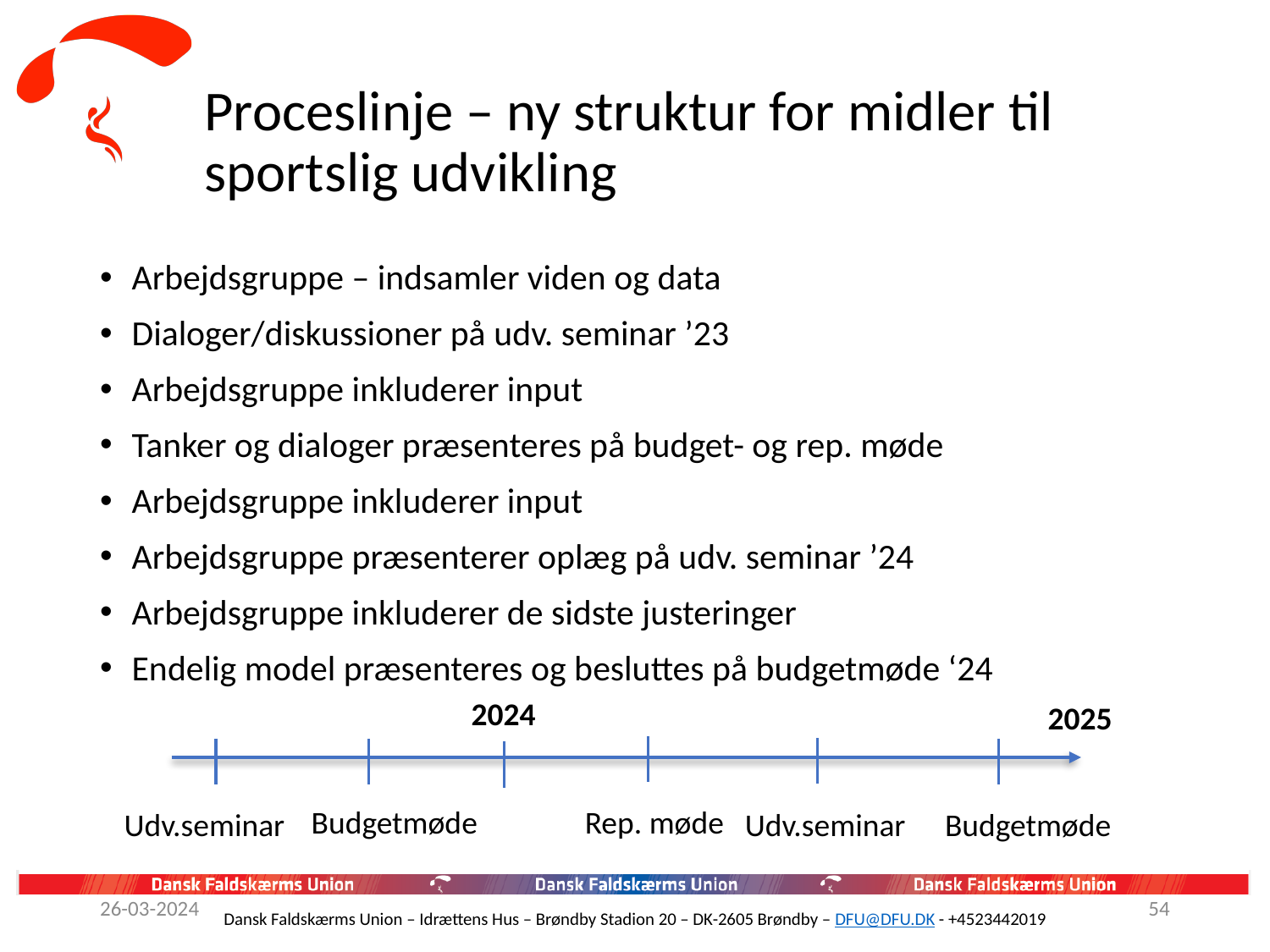

# Proceslinje – ny struktur for midler til sportslig udvikling
Arbejdsgruppe – indsamler viden og data
Dialoger/diskussioner på udv. seminar ’23
Arbejdsgruppe inkluderer input
Tanker og dialoger præsenteres på budget- og rep. møde
Arbejdsgruppe inkluderer input
Arbejdsgruppe præsenterer oplæg på udv. seminar ’24
Arbejdsgruppe inkluderer de sidste justeringer
Endelig model præsenteres og besluttes på budgetmøde ‘24
2024
2025
Budgetmøde
Rep. møde
Udv.seminar
Udv.seminar
Budgetmøde